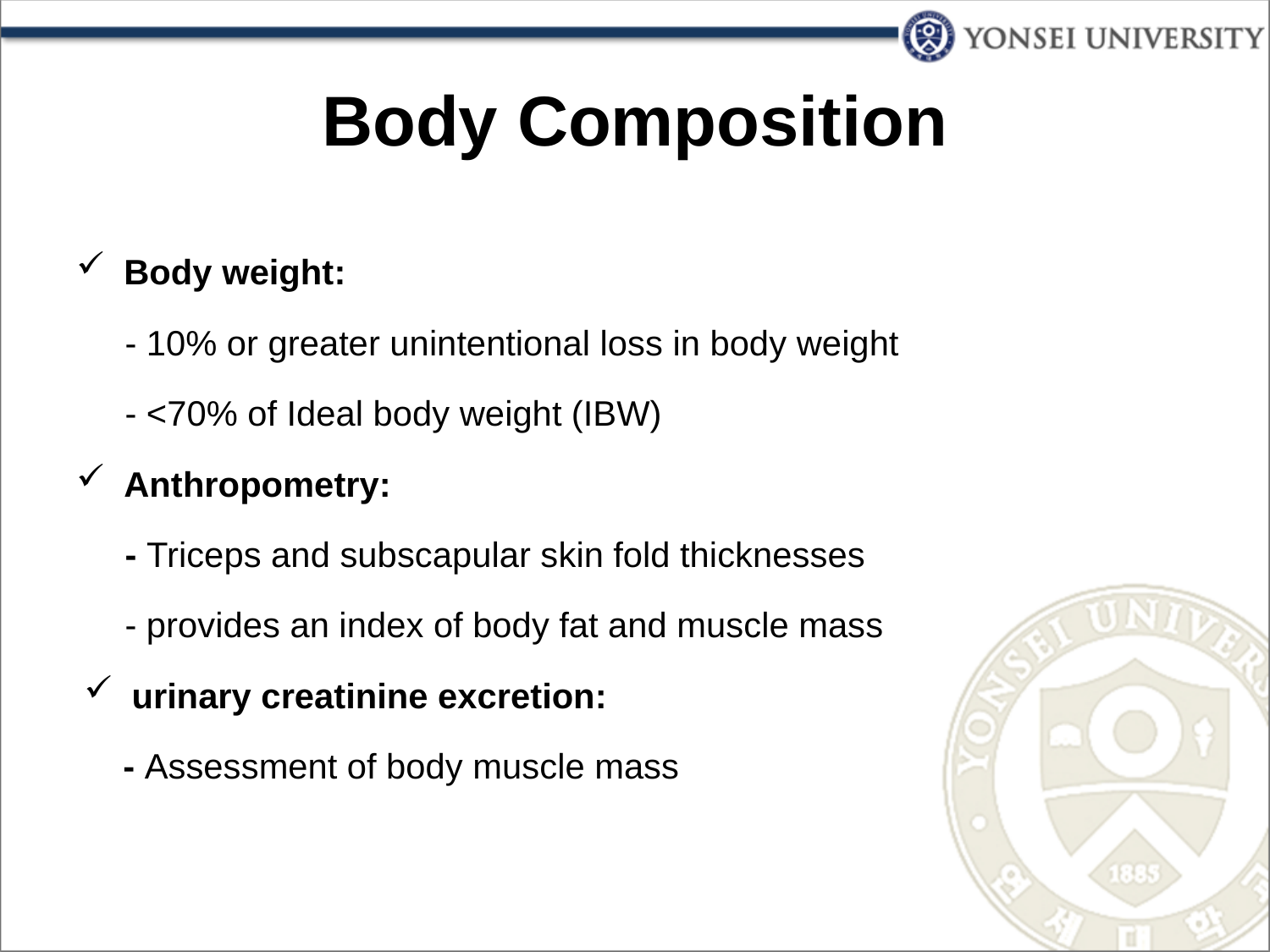

# Body Composition
Body weight:
     - 10% or greater unintentional loss in body weight
     - <70% of Ideal body weight (IBW)
Anthropometry:
     - Triceps and subscapular skin fold thicknesses
     - provides an index of body fat and muscle mass
urinary creatinine excretion:
    - Assessment of body muscle mass